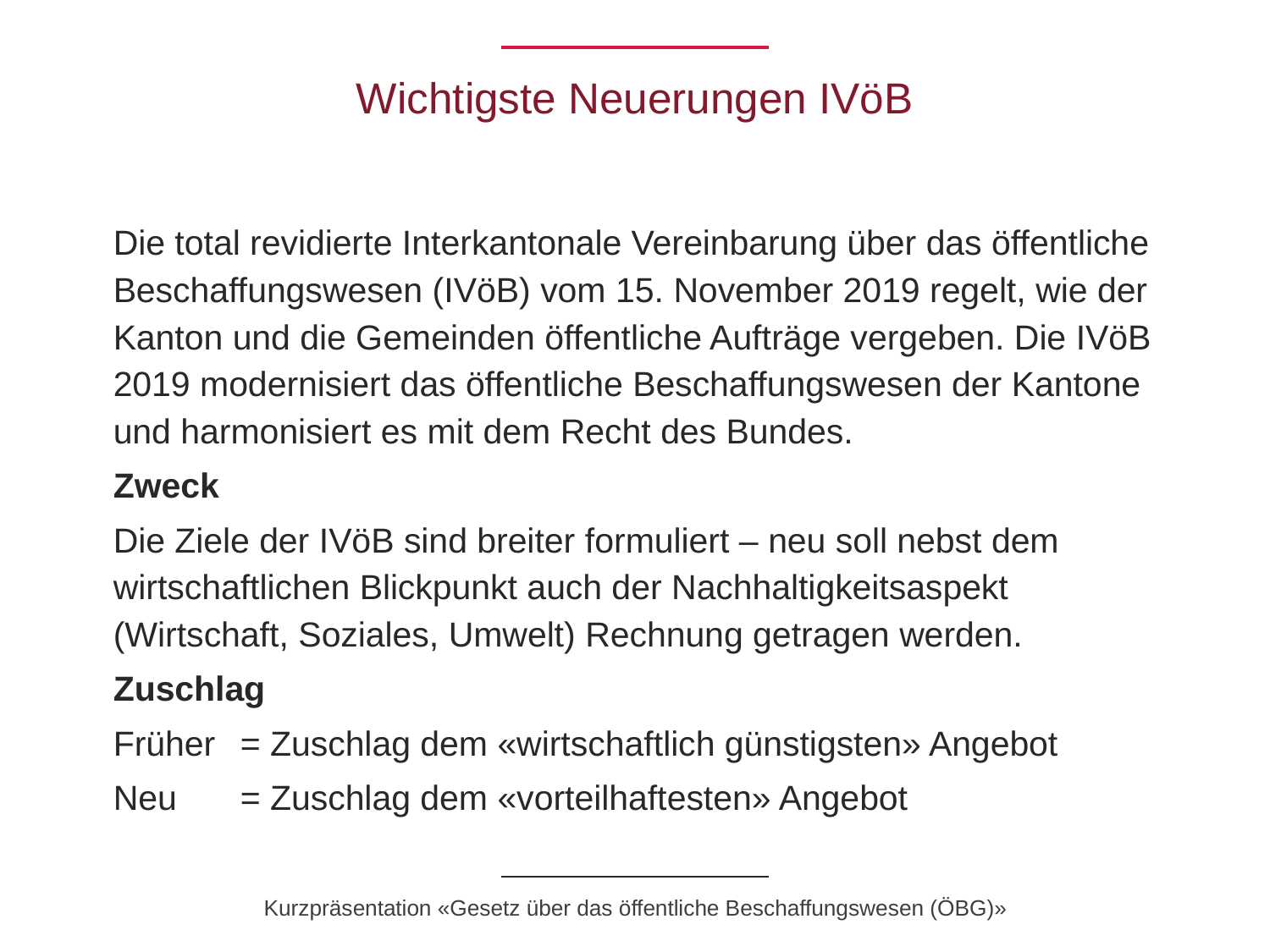

# Wichtigste Neuerungen IVöB
Die total revidierte Interkantonale Vereinbarung über das öffentliche Beschaffungswesen (IVöB) vom 15. November 2019 regelt, wie der Kanton und die Gemeinden öffentliche Aufträge vergeben. Die IVöB 2019 modernisiert das öffentliche Beschaffungswesen der Kantone und harmonisiert es mit dem Recht des Bundes.
Zweck
Die Ziele der IVöB sind breiter formuliert – neu soll nebst dem  wirtschaftlichen Blickpunkt auch der Nachhaltigkeitsaspekt (Wirtschaft, Soziales, Umwelt) Rechnung getragen werden.
Zuschlag
Früher 	= Zuschlag dem «wirtschaftlich günstigsten» Angebot
Neu 	= Zuschlag dem «vorteilhaftesten» Angebot

Kurzpräsentation «Gesetz über das öffentliche Beschaffungswesen (ÖBG)»